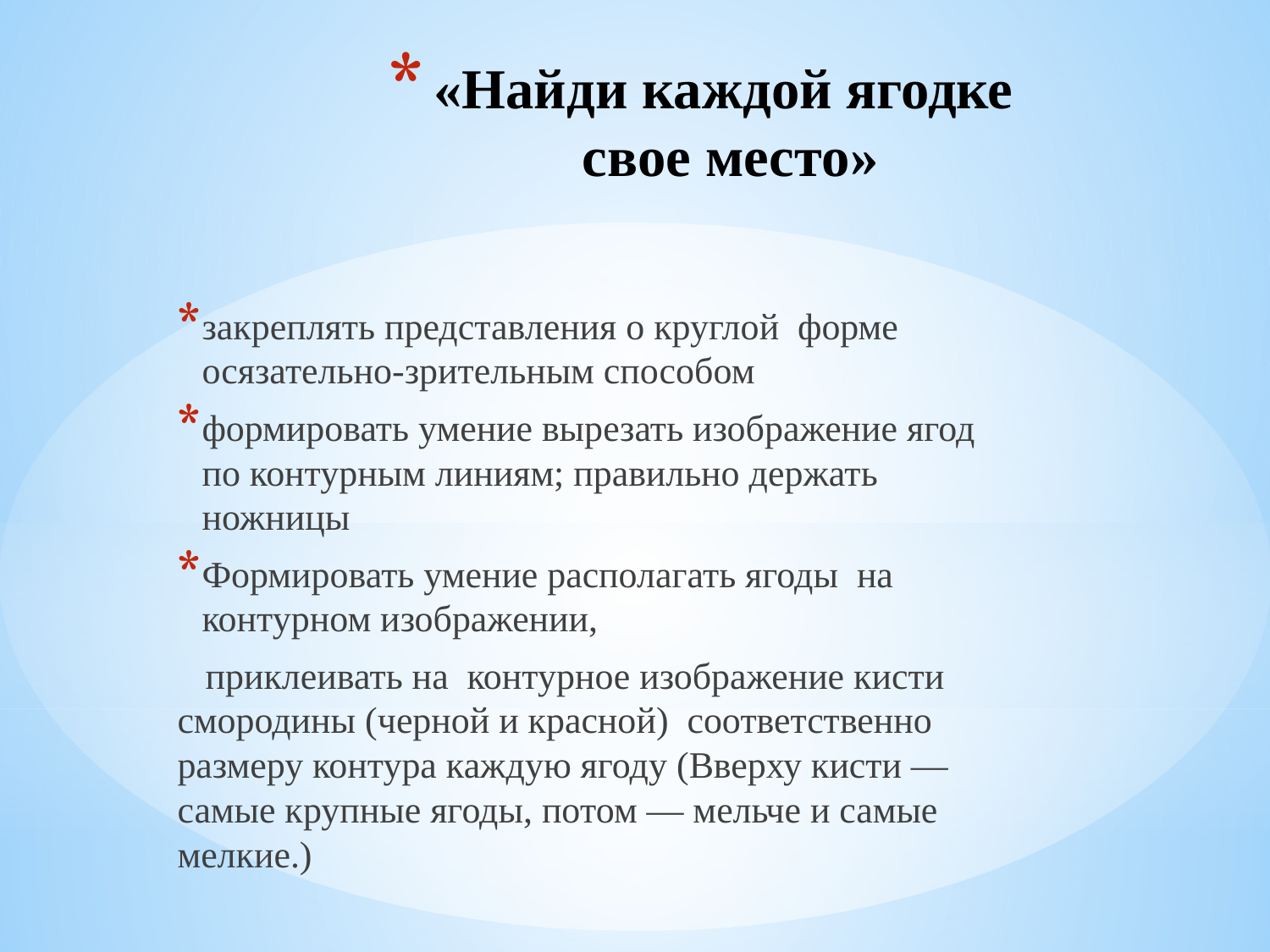

# «Найди каждой ягодке свое место»
закреплять представления о круглой  форме осязательно-зрительным способом
формировать умение вырезать изображение ягод    по контурным линиям; правильно держать ножницы
Формировать умение располагать ягоды  на контурном изображении,
   приклеивать на  контурное изображение кисти смородины (черной и красной)  соответственно размеру контура каждую ягоду (Вверху кисти — самые крупные ягоды, потом — мельче и самые мелкие.)